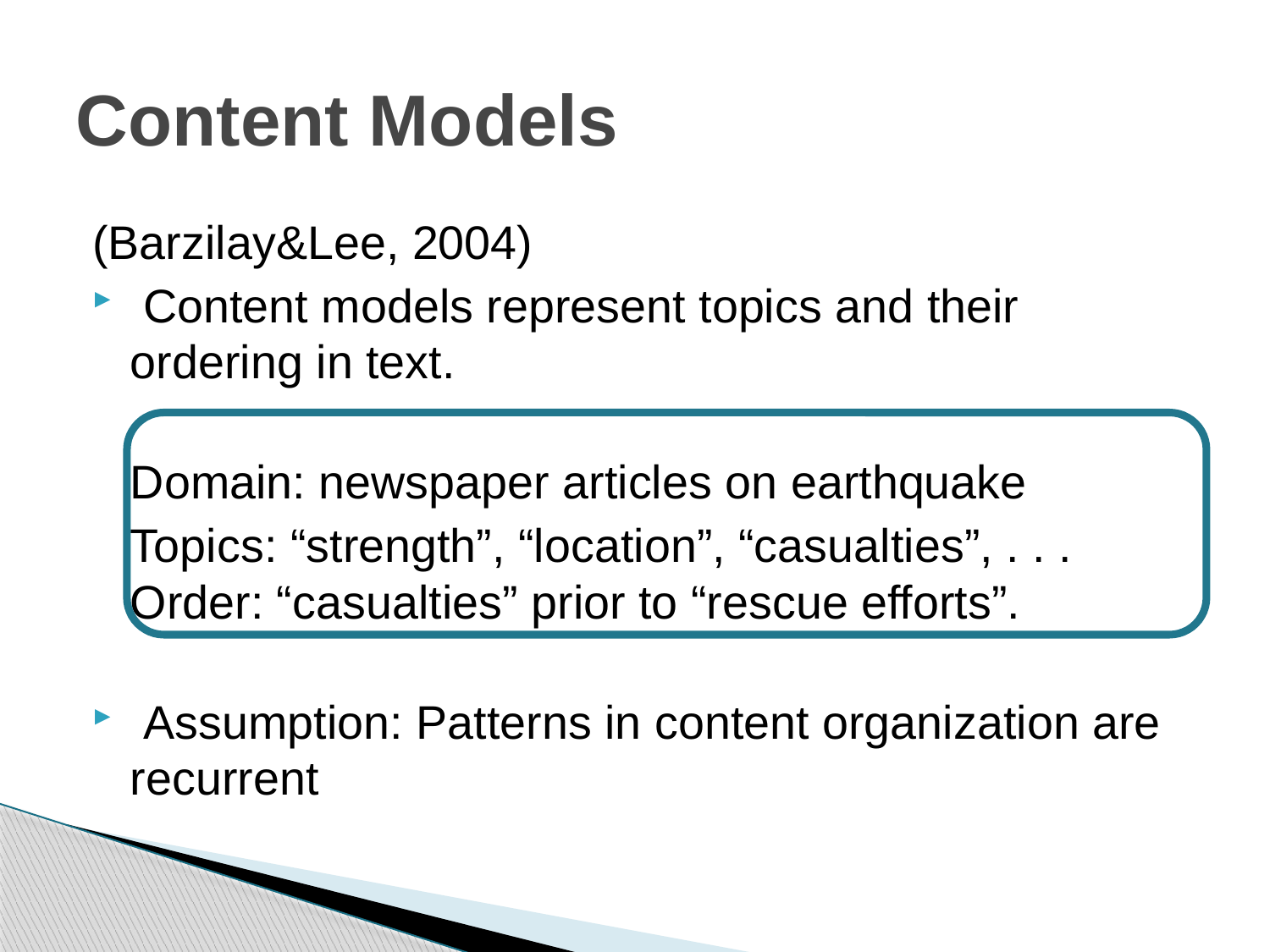

# Content Models
(Barzilay&Lee, 2004)
 Content models represent topics and their ordering in text.
		Domain: newspaper articles on earthquake
		Topics: “strength”, “location”, “casualties”, . . .
	Order: “casualties” prior to “rescue efforts”.
 Assumption: Patterns in content organization are recurrent